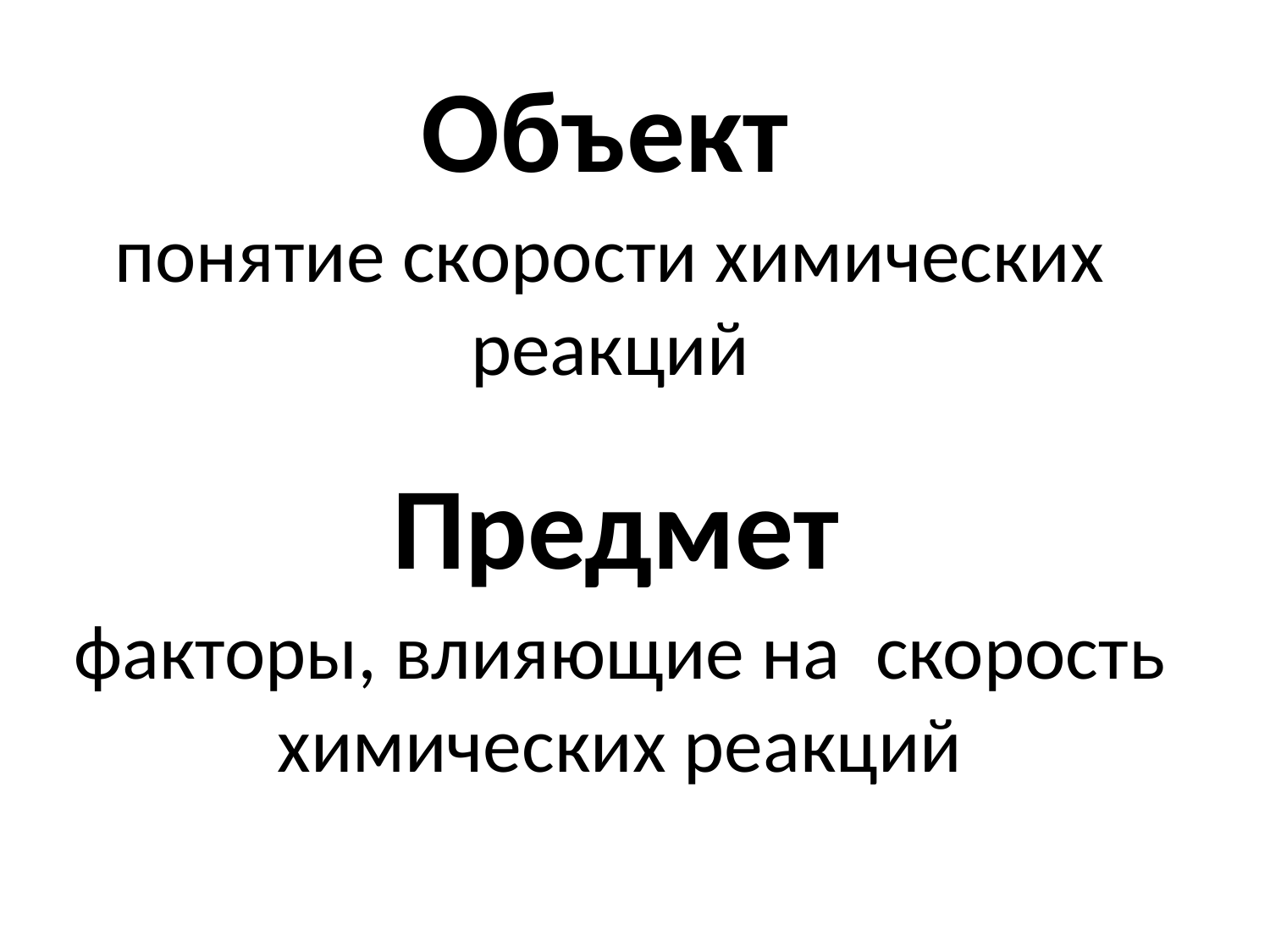

Объект
понятие скорости химических реакций

Предмет
факторы, влияющие на  скорость химических реакций